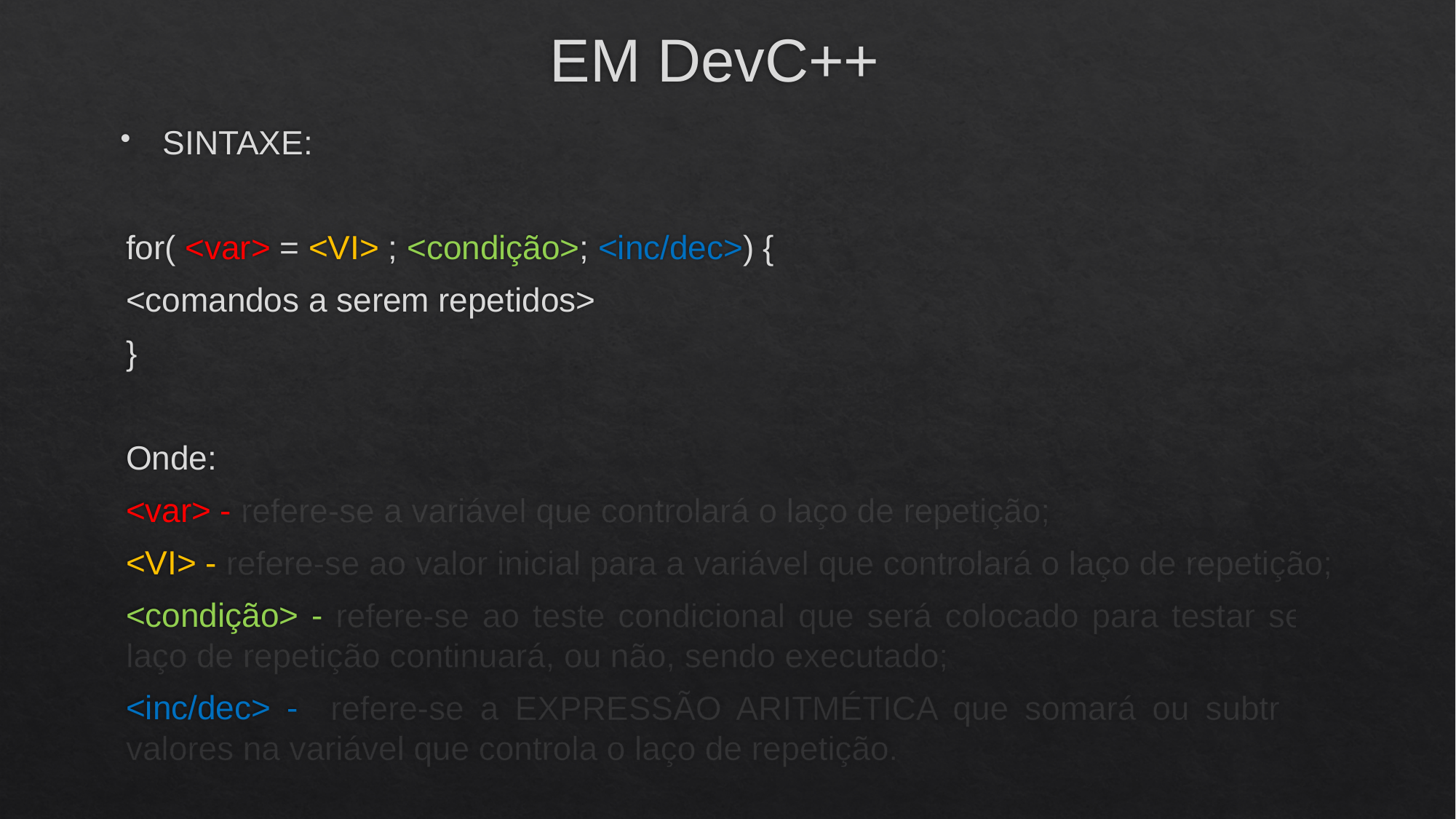

# EM DevC++
SINTAXE:

for( <var> = <VI> ; <condição>; <inc/dec>) {
<comandos a serem repetidos>
}

Onde:
<var> - refere-se a variável que controlará o laço de repetição;
<VI> - refere-se ao valor inicial para a variável que controlará o laço de repetição;
<condição> - refere-se ao teste condicional que será colocado para testar se o laço de repetição continuará, ou não, sendo executado;
<inc/dec> -  refere-se a EXPRESSÃO ARITMÉTICA que somará ou subtrairá valores na variável que controla o laço de repetição.